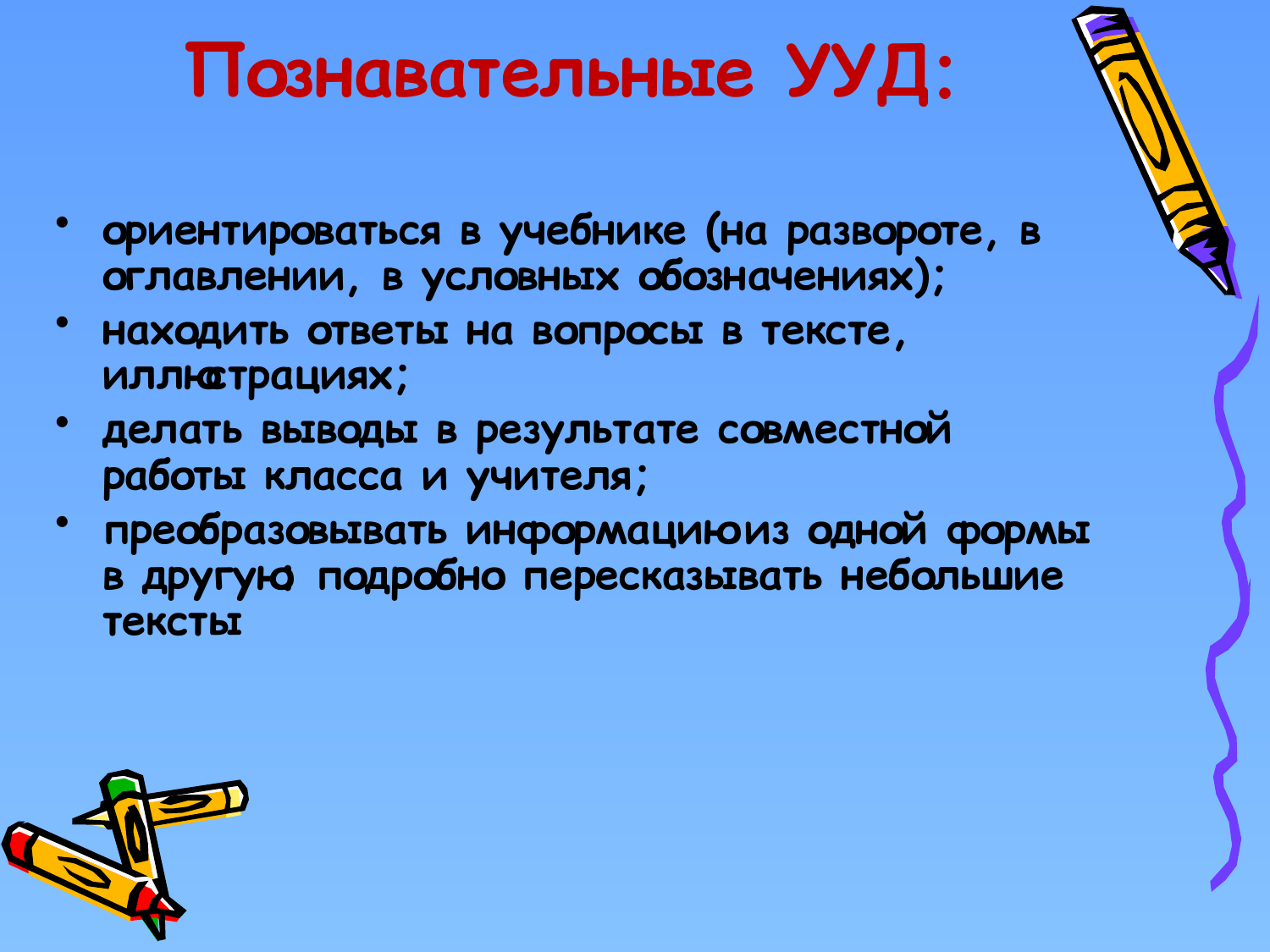

# Познавательные УУД:
ориентироваться в учебнике (на развороте, в оглавлении, в условных обозначениях);
находить ответы на вопросы в тексте, иллюстрациях;
делать выводы в результате совместной работы класса и учителя;
преобразовывать информацию из одной формы в другую: подробно пересказывать небольшие тексты